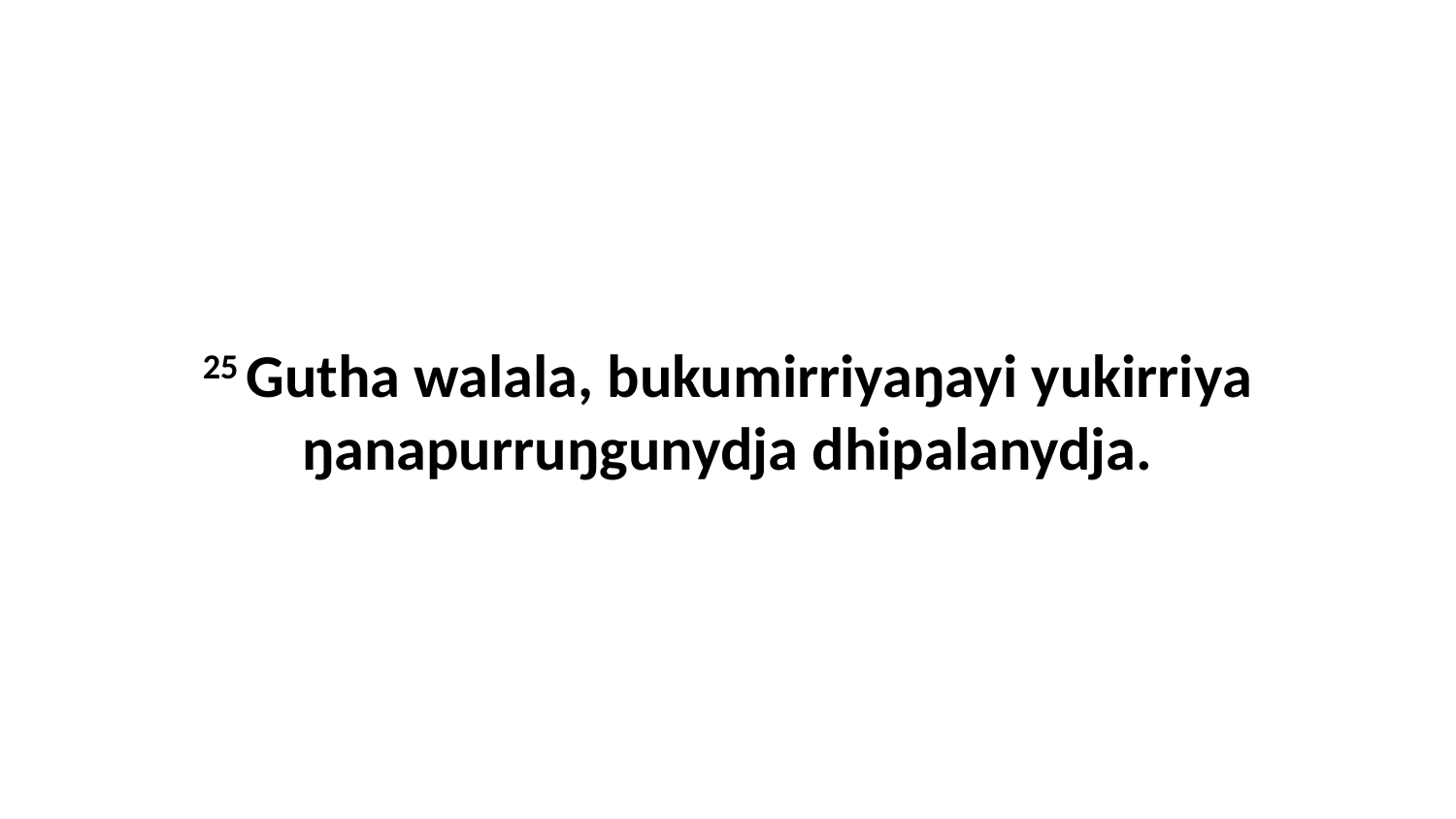

25 Gutha walala, bukumirriyaŋayi yukirriya ŋanapurruŋgunydja dhipalanydja.